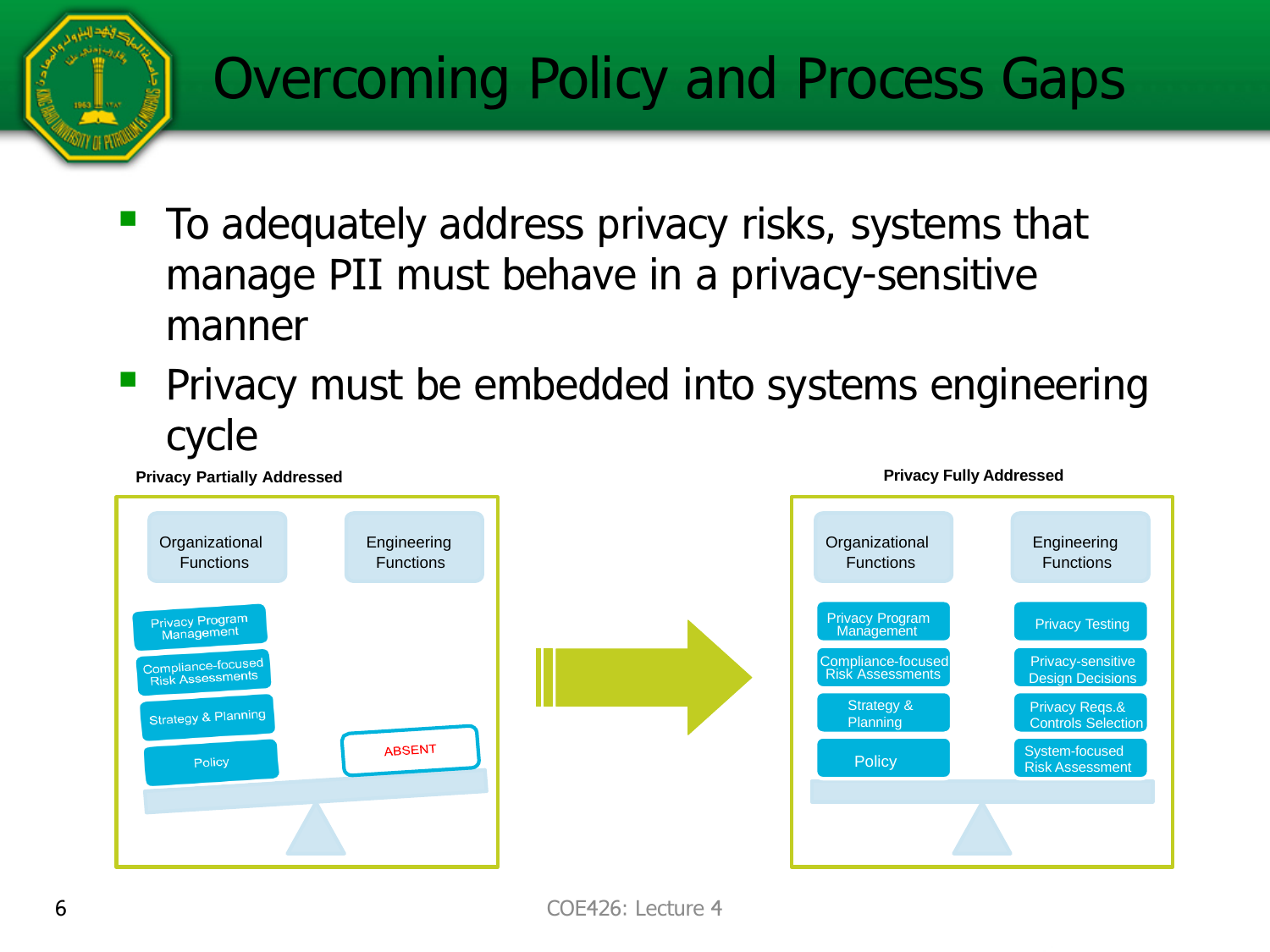

# Overcoming Policy and Process Gaps
To adequately address privacy risks, systems that manage PII must behave in a privacy-sensitive manner
Privacy must be embedded into systems engineering cycle
Privacy Fully Addressed

Organizational  Functions
Engineering  Functions

Privacy Program  Management
Privacy Testing

Compliance-focused  Risk Assessments
Privacy-sensitive
Design Decisions

Strategy & Planning
Privacy Reqs.&
Controls Selection

System-focused
Risk Assessment
Policy
Privacy Partially Addressed

Organizational  Functions
Engineering  Functions

6
COE426: Lecture 4